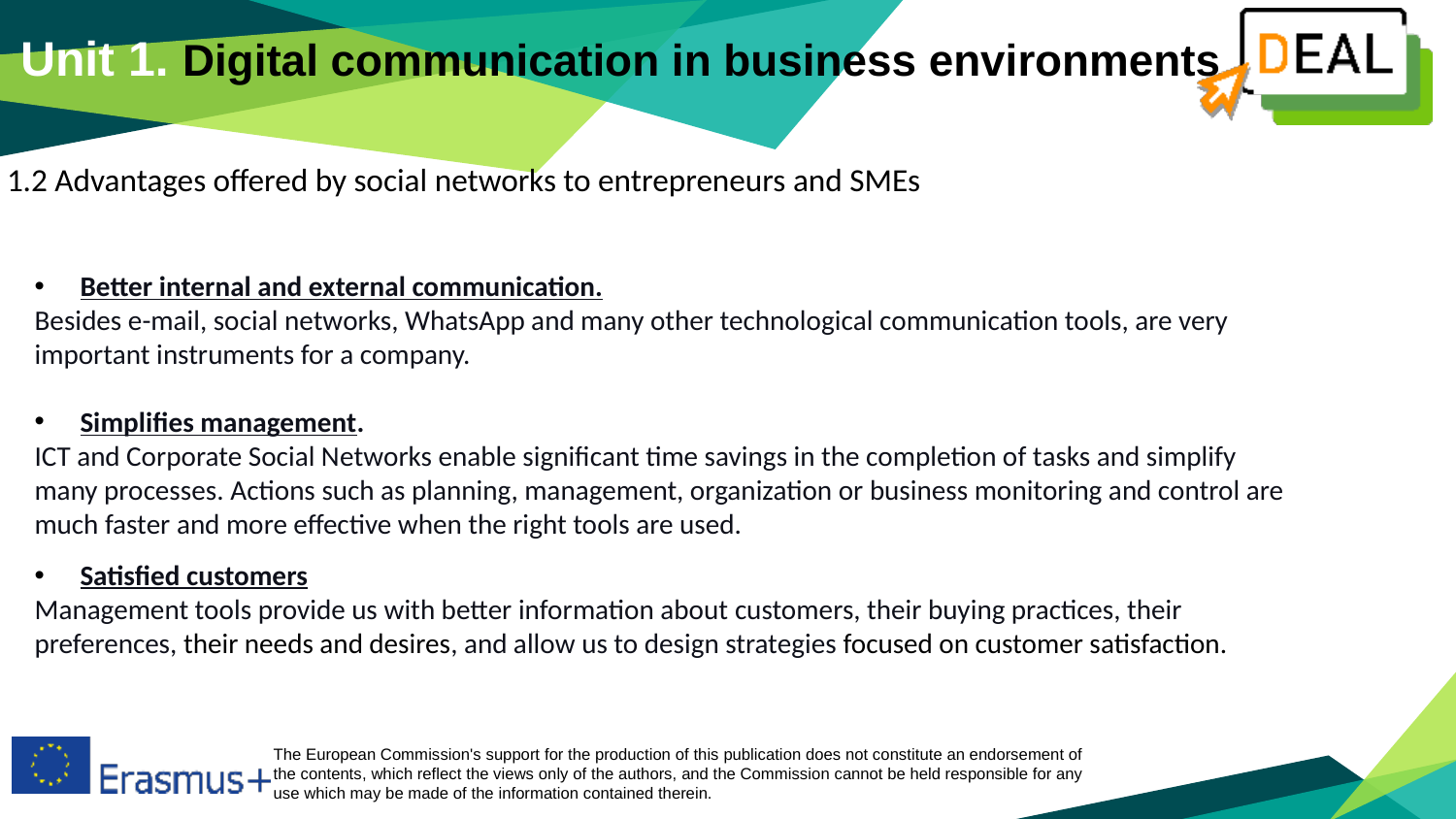

Unit 1. Digital communication in business environments
1.2 Advantages offered by social networks to entrepreneurs and SMEs
Better internal and external communication.
Besides e-mail, social networks, WhatsApp and many other technological communication tools, are very important instruments for a company.

Simplifies management.
ICT and Corporate Social Networks enable significant time savings in the completion of tasks and simplify many processes. Actions such as planning, management, organization or business monitoring and control are much faster and more effective when the right tools are used.
Satisfied customers
Management tools provide us with better information about customers, their buying practices, their preferences, their needs and desires, and allow us to design strategies focused on customer satisfaction.